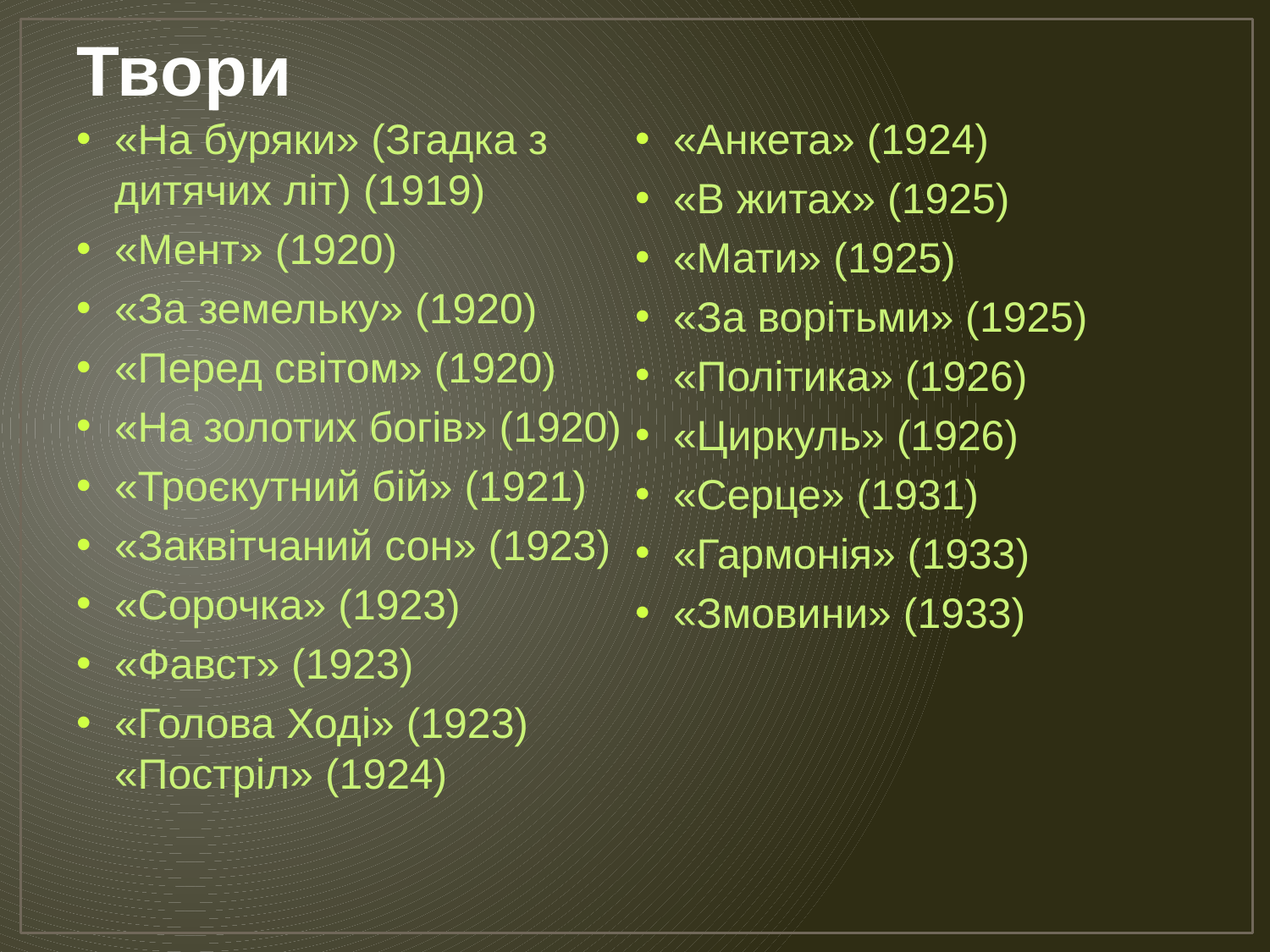

# Твори
«На буряки» (Згадка з дитячих літ) (1919)
«Мент» (1920)
«За земельку» (1920)
«Перед світом» (1920)
«На золотих богів» (1920)
«Троєкутний бій» (1921)
«Заквітчаний сон» (1923)
«Сорочка» (1923)
«Фавст» (1923)
«Голова Ході» (1923) «Постріл» (1924)
«Анкета» (1924)
«В житах» (1925)
«Мати» (1925)
«За ворітьми» (1925)
«Політика» (1926)
«Циркуль» (1926)
«Серце» (1931)
«Гармонія» (1933)
«Змовини» (1933)